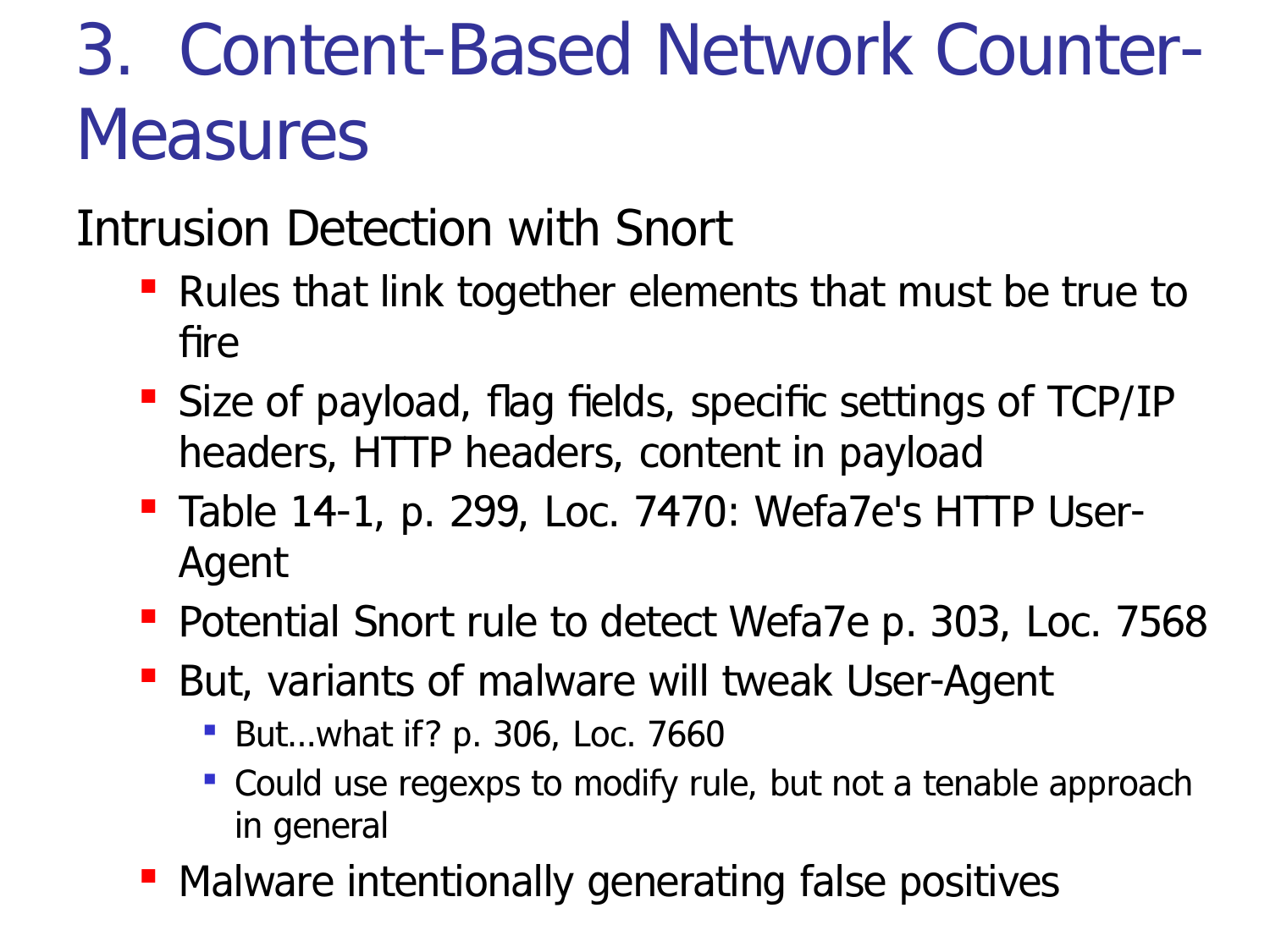

# 3.  Content-Based Network Counter-Measures
Intrusion Detection with Snort
Rules that link together elements that must be true to fire
Size of payload, flag fields, specific settings of TCP/IP headers, HTTP headers, content in payload
Table 14-1, p. 299, Loc. 7470: Wefa7e's HTTP User-Agent
Potential Snort rule to detect Wefa7e p. 303, Loc. 7568
But, variants of malware will tweak User-Agent
But…what if? p. 306, Loc. 7660
Could use regexps to modify rule, but not a tenable approach in general
Malware intentionally generating false positives